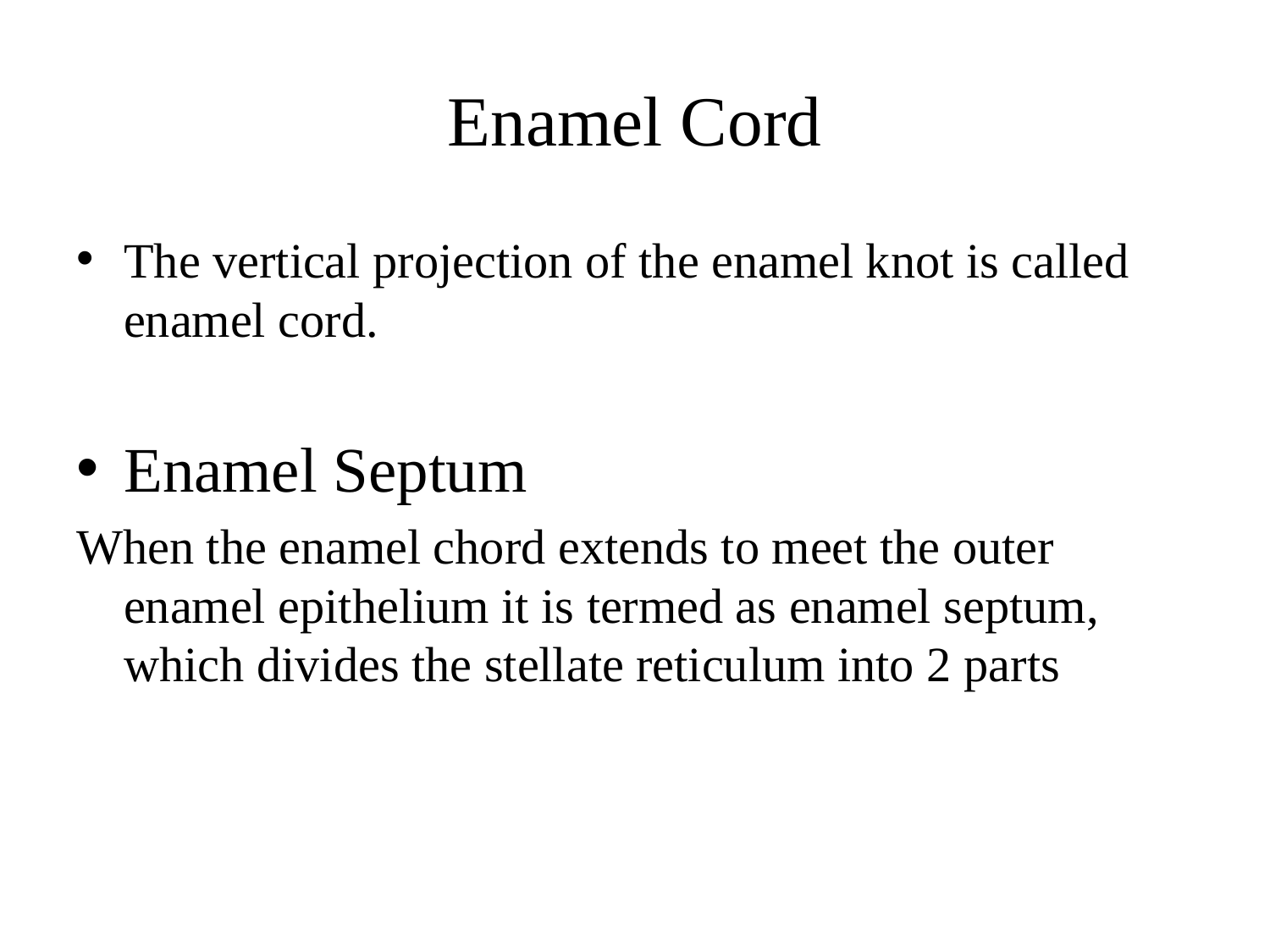

# Enamel Cord
The vertical projection of the enamel knot is called enamel cord.

Enamel Septum
When the enamel chord extends to meet the outer enamel epithelium it is termed as enamel septum, which divides the stellate reticulum into 2 parts